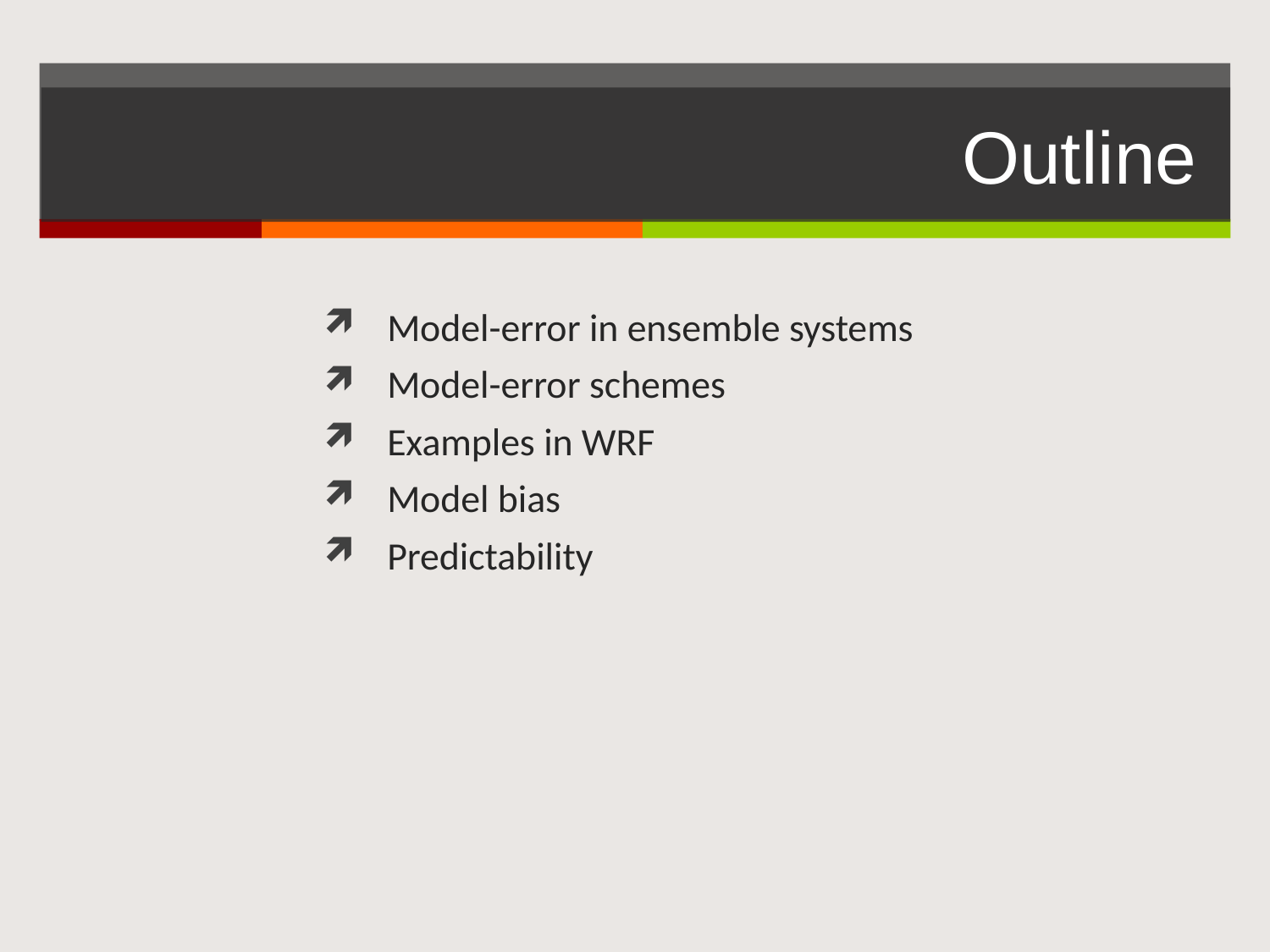

# Outline
Model-error in ensemble systems
Model-error schemes
Examples in WRF
Model bias
Predictability